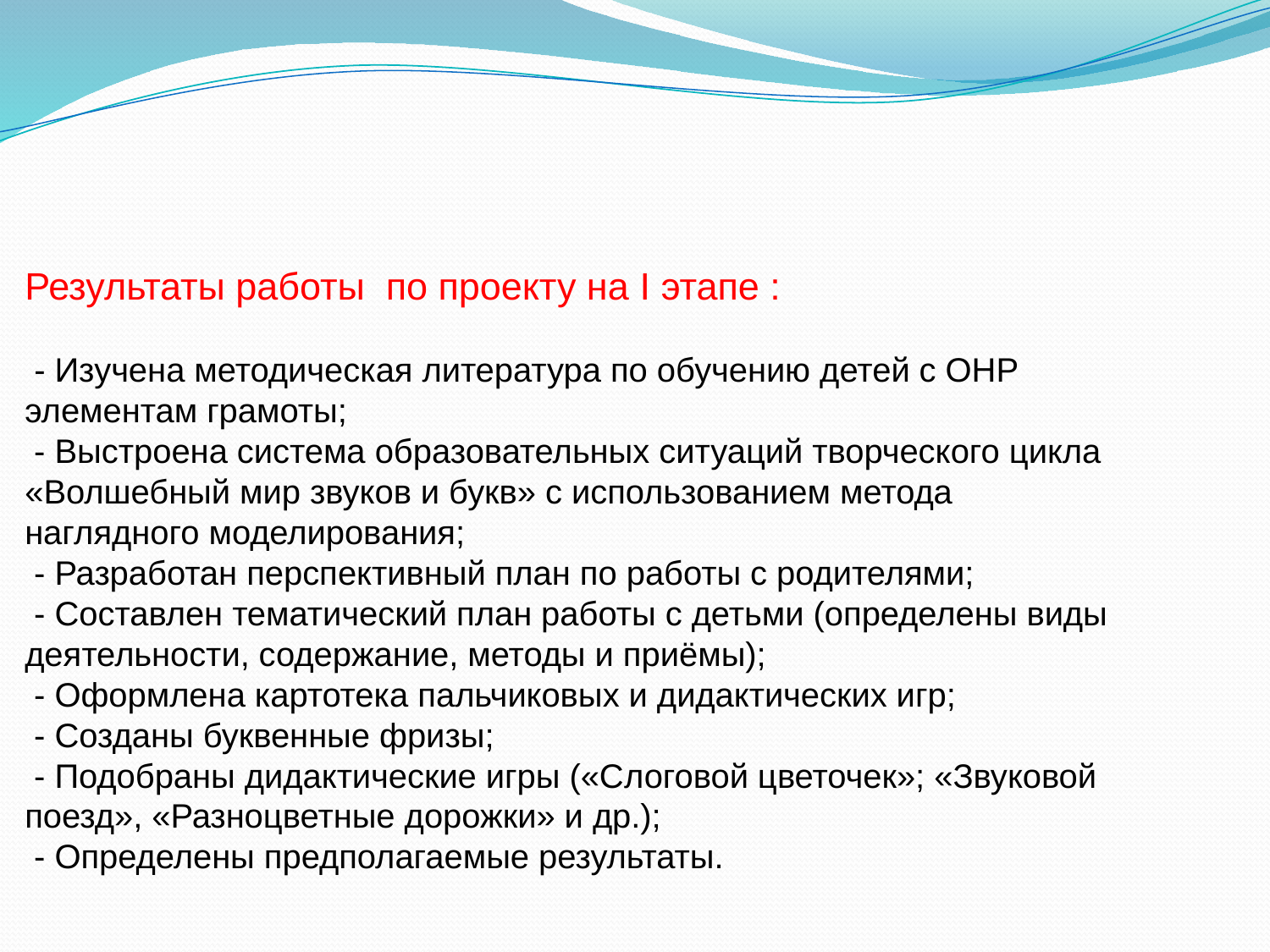

# Результаты работы  по проекту на I этапе : - Изучена методическая литература по обучению детей с ОНР элементам грамоты; - Выстроена система образовательных ситуаций творческого цикла  «Волшебный мир звуков и букв» с использованием метода наглядного моделирования; - Разработан перспективный план по работы с родителями; - Составлен тематический план работы с детьми (определены виды деятельности, содержание, методы и приёмы); - Оформлена картотека пальчиковых и дидактических игр; - Созданы буквенные фризы; - Подобраны дидактические игры («Слоговой цветочек»; «Звуковой поезд», «Разноцветные дорожки» и др.); - Определены предполагаемые результаты.